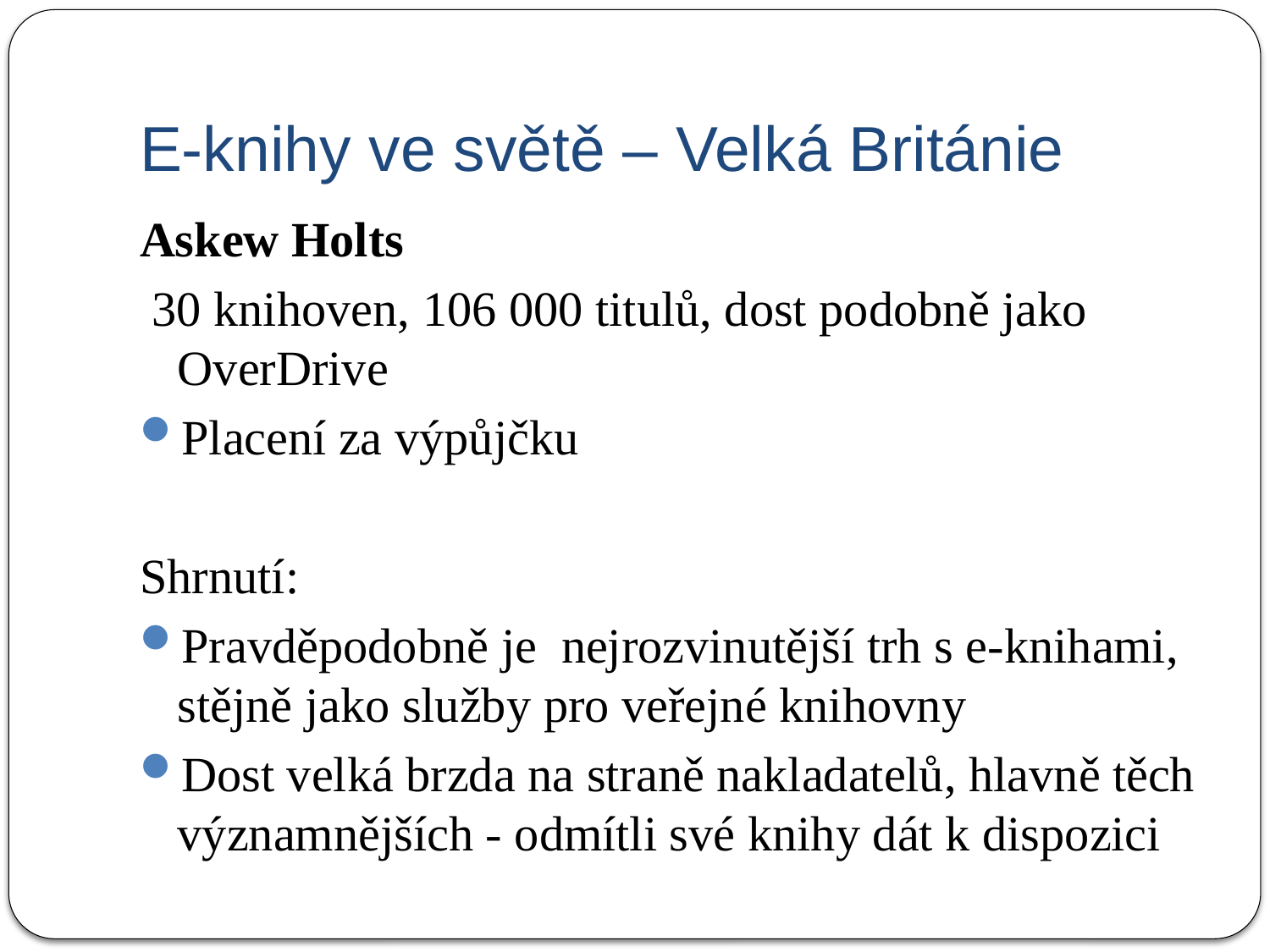

# E-knihy ve světě – Velká Británie
Askew Holts
 30 knihoven, 106 000 titulů, dost podobně jako OverDrive
Placení za výpůjčku

Shrnutí:
Pravděpodobně je  nejrozvinutější trh s e-knihami, stějně jako služby pro veřejné knihovny
Dost velká brzda na straně nakladatelů, hlavně těch významnějších - odmítli své knihy dát k dispozici